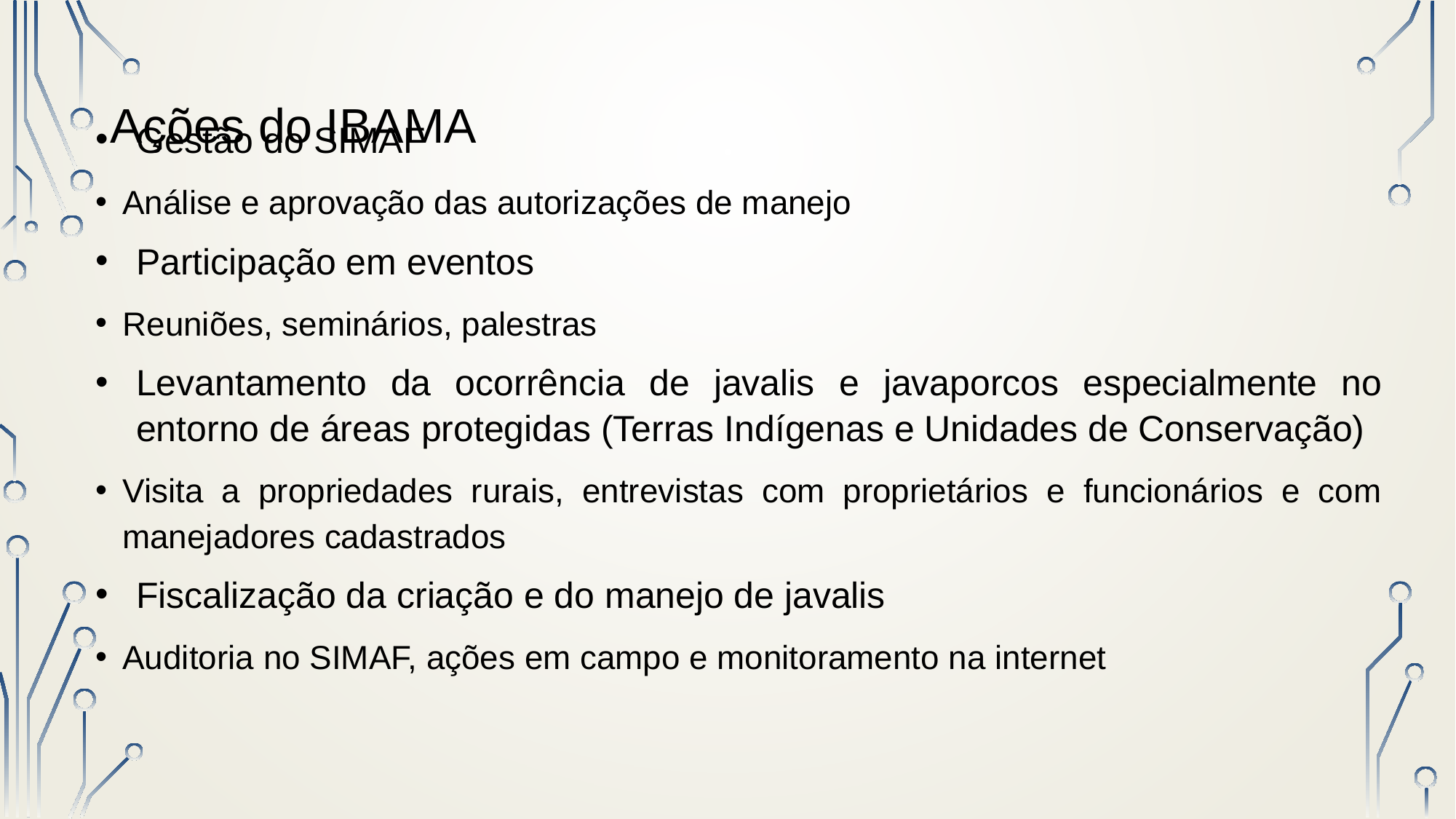

# Ações do IBAMA
Gestão do SIMAF
Análise e aprovação das autorizações de manejo
Participação em eventos
Reuniões, seminários, palestras
Levantamento da ocorrência de javalis e javaporcos especialmente no entorno de áreas protegidas (Terras Indígenas e Unidades de Conservação)
Visita a propriedades rurais, entrevistas com proprietários e funcionários e com manejadores cadastrados
Fiscalização da criação e do manejo de javalis
Auditoria no SIMAF, ações em campo e monitoramento na internet